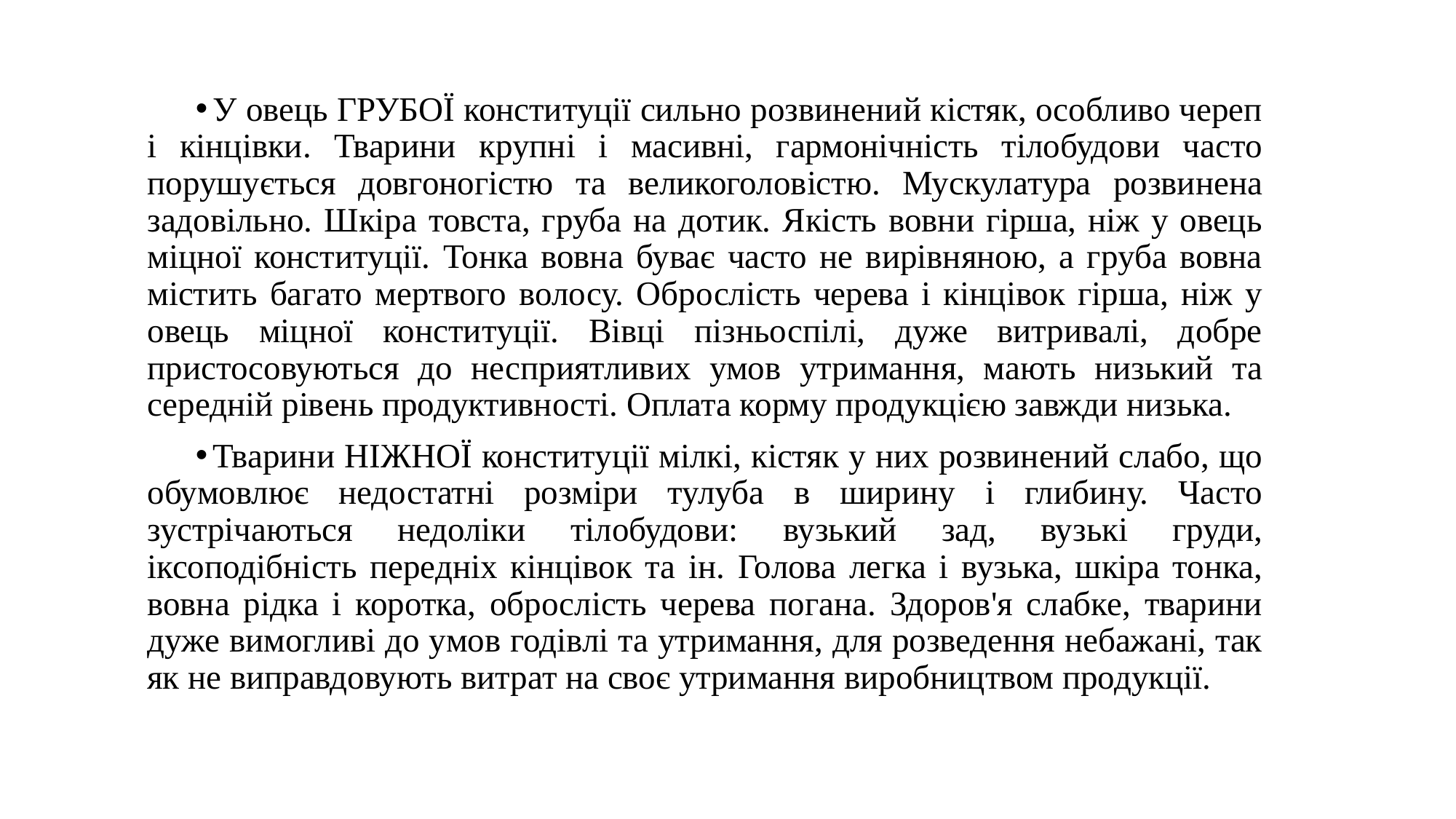

У овець ГРУБОЇ конституції сильно розвинений кістяк, особливо череп і кінцівки. Тварини крупні і масивні, гармонічність тілобудови часто порушується довгоногістю та великоголовістю. Мускулатура розвинена задовільно. Шкіра товста, груба на дотик. Якість вовни гірша, ніж у овець міцної конституції. Тонка вовна буває часто не вирівняною, а груба вовна містить багато мертвого волосу. Оброслість черева і кінцівок гірша, ніж у овець міцної конституції. Вівці пізньоспілі, дуже витривалі, добре пристосовуються до несприятливих умов утримання, мають низький та середній рівень продуктивності. Оплата корму продукцією завжди низька.
Тварини НІЖНОЇ конституції мілкі, кістяк у них розвинений слабо, що обумовлює недостатні розміри тулуба в ширину і глибину. Часто зустрічаються недоліки тілобудови: вузький зад, вузькі груди, іксоподібність передніх кінцівок та ін. Голова легка і вузька, шкіра тонка, вовна рідка і коротка, оброслість черева погана. Здоров'я слабке, тварини дуже вимогливі до умов годівлі та утримання, для розведення небажані, так як не виправдовують витрат на своє утримання виробництвом продукції.